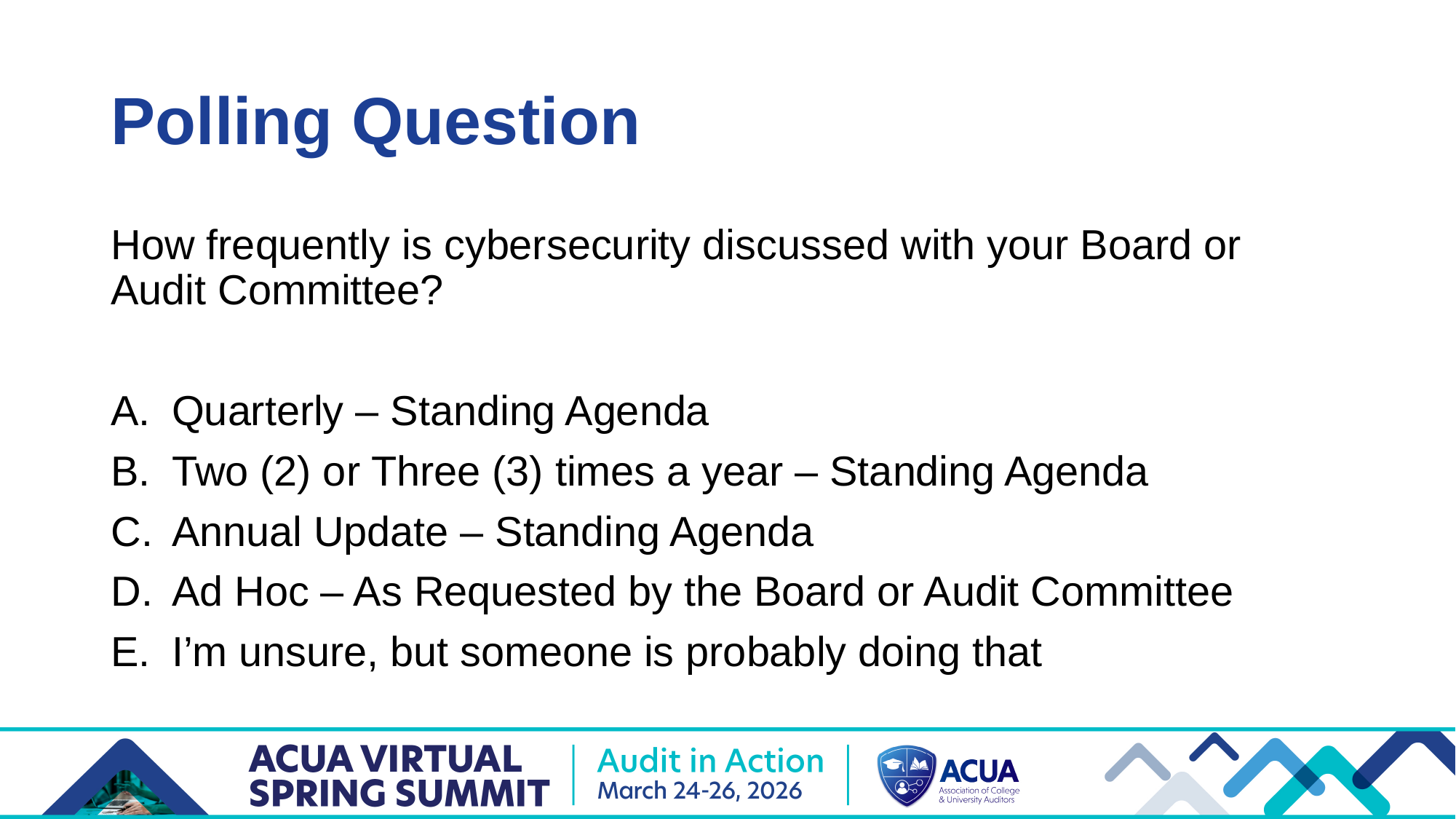

# Polling Question
How frequently is cybersecurity discussed with your Board or Audit Committee?

Quarterly – Standing Agenda
Two (2) or Three (3) times a year – Standing Agenda
Annual Update – Standing Agenda
Ad Hoc – As Requested by the Board or Audit Committee
I’m unsure, but someone is probably doing that